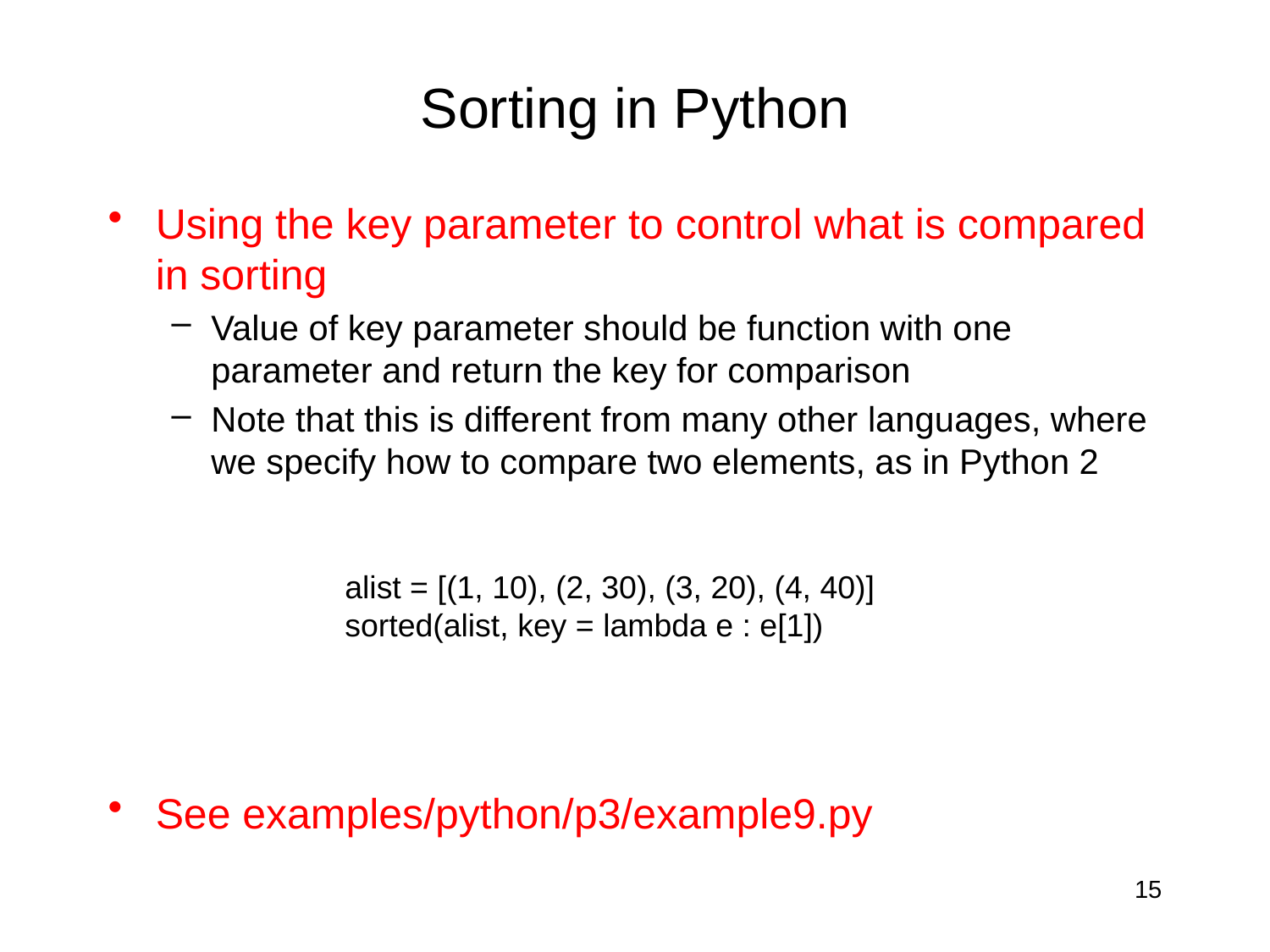

# Sorting in Python
Using the key parameter to control what is compared in sorting
Value of key parameter should be function with one parameter and return the key for comparison
Note that this is different from many other languages, where we specify how to compare two elements, as in Python 2

See examples/python/p3/example9.py
alist = [(1, 10), (2, 30), (3, 20), (4, 40)]
sorted(alist, key = lambda e : e[1])
15